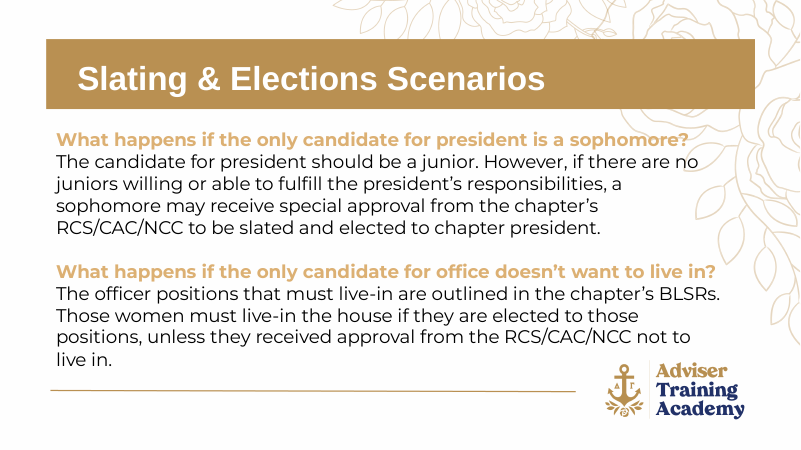

Slating & Elections Scenarios
What happens if the only candidate for president is a sophomore?
The candidate for president should be a junior. However, if there are no juniors willing or able to fulfill the president’s responsibilities, a sophomore may receive special approval from the chapter’s RCS/CAC/NCC to be slated and elected to chapter president.

What happens if the only candidate for office doesn’t want to live in?
The officer positions that must live-in are outlined in the chapter’s BLSRs. Those women must live-in the house if they are elected to those positions, unless they received approval from the RCS/CAC/NCC not to live in.